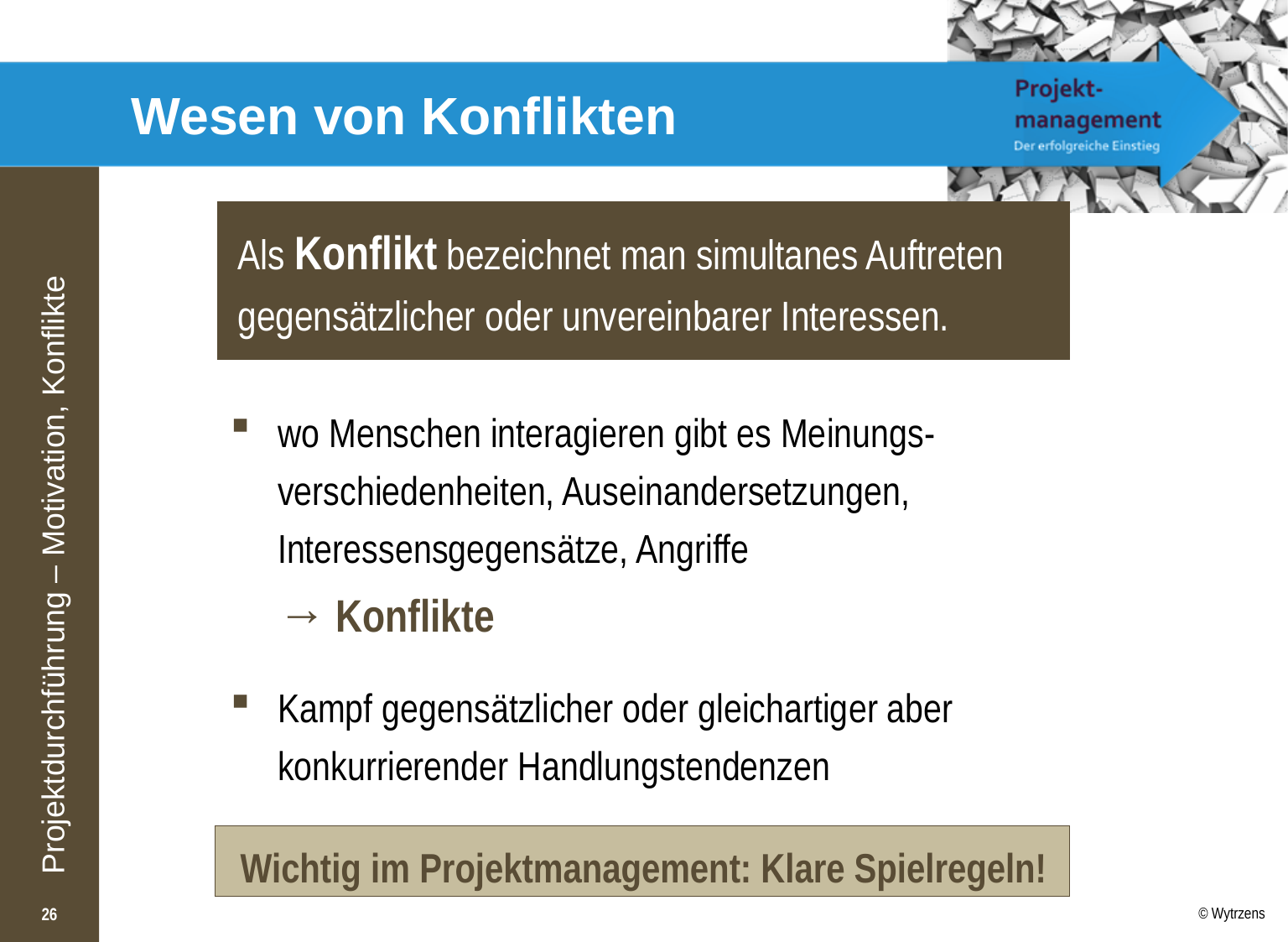

# Wesen von Konflikten
Als Konflikt bezeichnet man simultanes Auftreten gegensätzlicher oder unvereinbarer Interessen.
wo Menschen interagieren gibt es Meinungs-verschiedenheiten, Auseinandersetzungen, Interessensgegensätze, Angriffe
→ Konflikte
Kampf gegensätzlicher oder gleichartiger aber konkurrierender Handlungstendenzen
Wichtig im Projektmanagement: Klare Spielregeln!

26